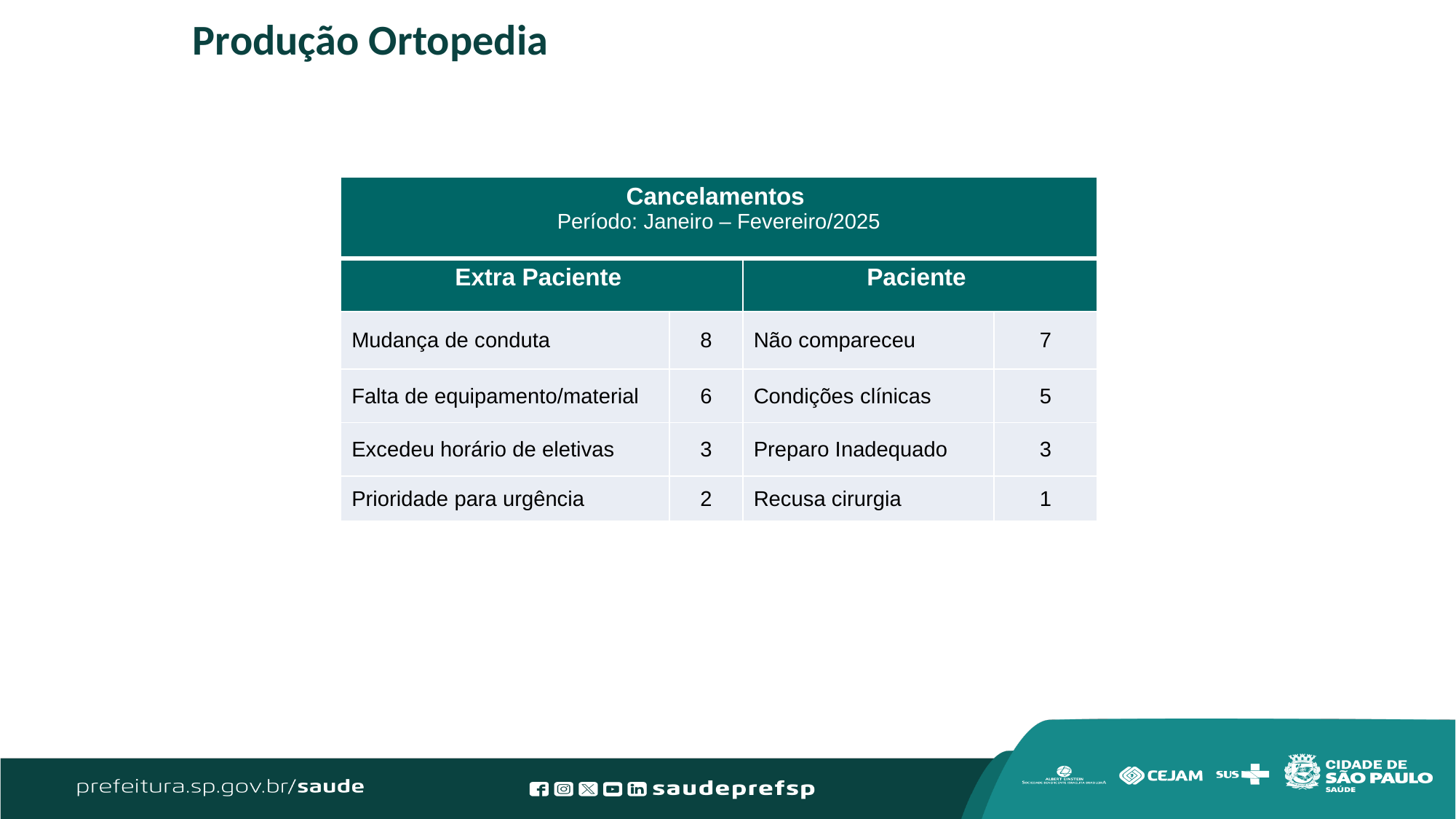

# Produção Ortopedia
| Cancelamentos Período: Janeiro – Fevereiro/2025 |  |  |  |
| --- | --- | --- | --- |
| Extra Paciente |  | Paciente |  |
| Mudança de conduta | 8 | Não compareceu | 7 |
| Falta de equipamento/material | 6 | Condições clínicas | 5 |
| Excedeu horário de eletivas | 3 | Preparo Inadequado | 3 |
| Prioridade para urgência | 2 | Recusa cirurgia | 1 |